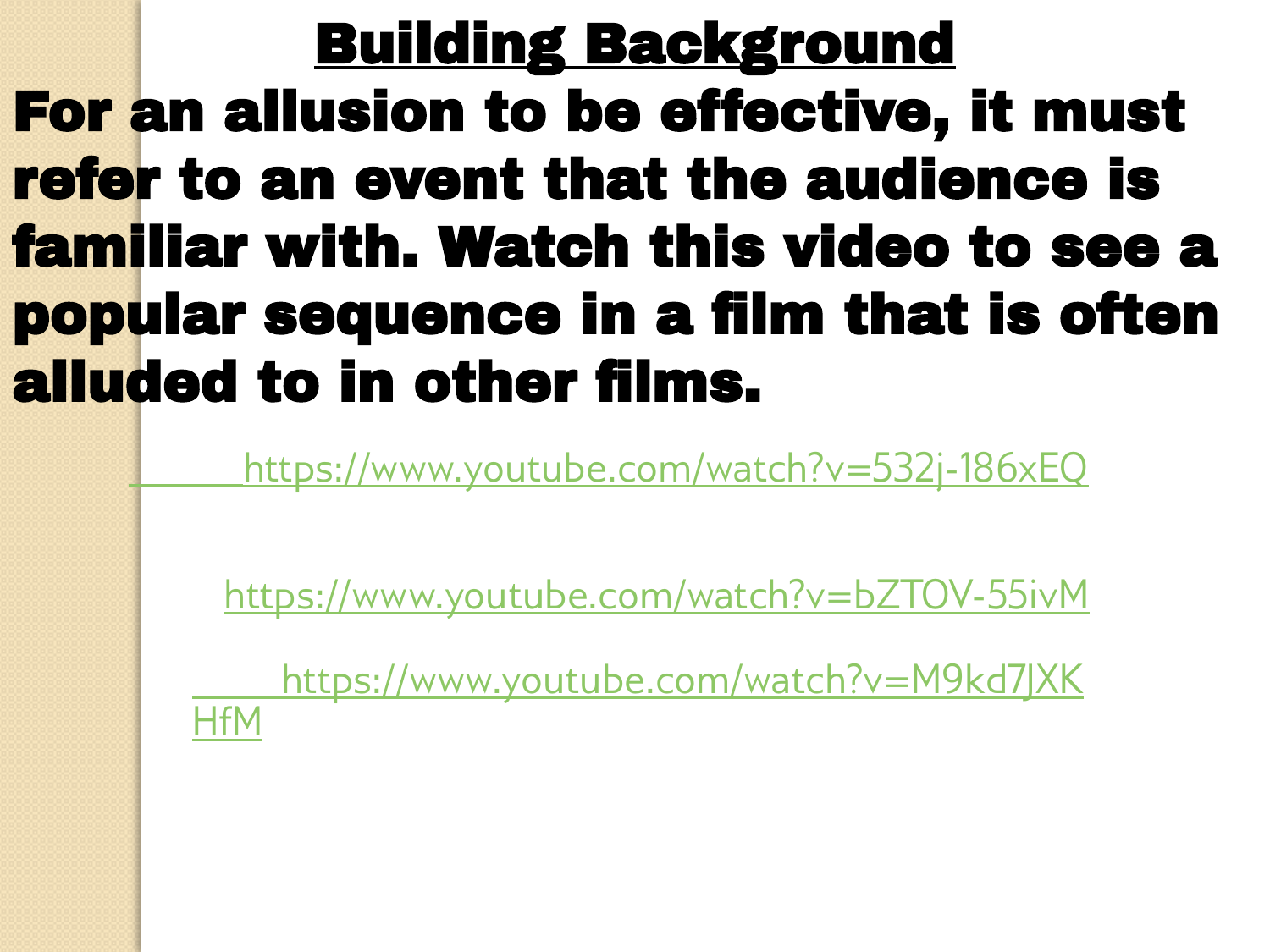

Building Background
For an allusion to be effective, it must refer to an event that the audience is familiar with. Watch this video to see a popular sequence in a film that is often alluded to in other films.
            https://www.youtube.com/watch?v=532j-186xEQ

https://www.youtube.com/watch?v=bZTOV-55ivM

       https://www.youtube.com/watch?v=M9kd7JXKHfM